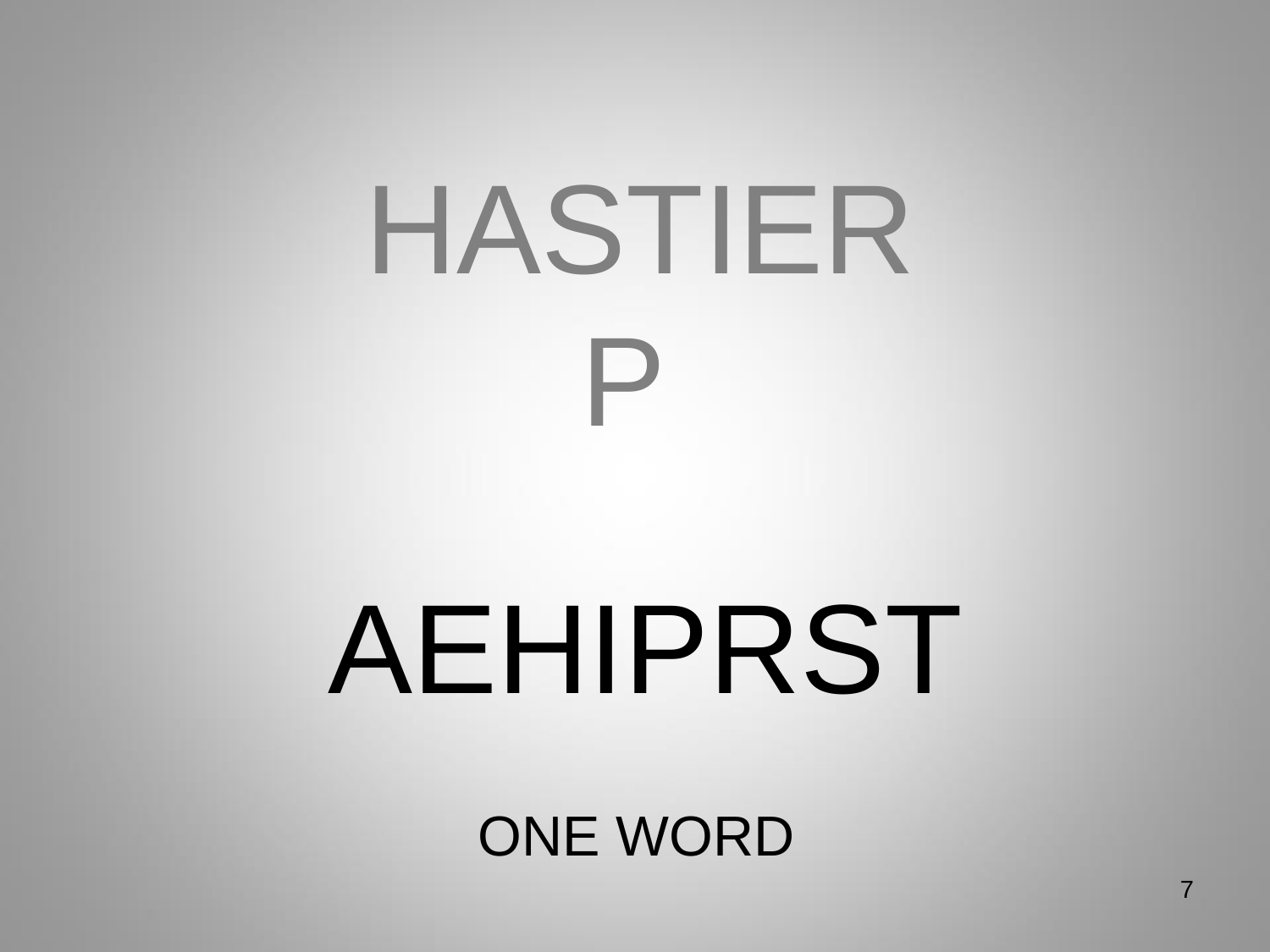

# HASTIER P
AEHIPRST
ONE WORD
7